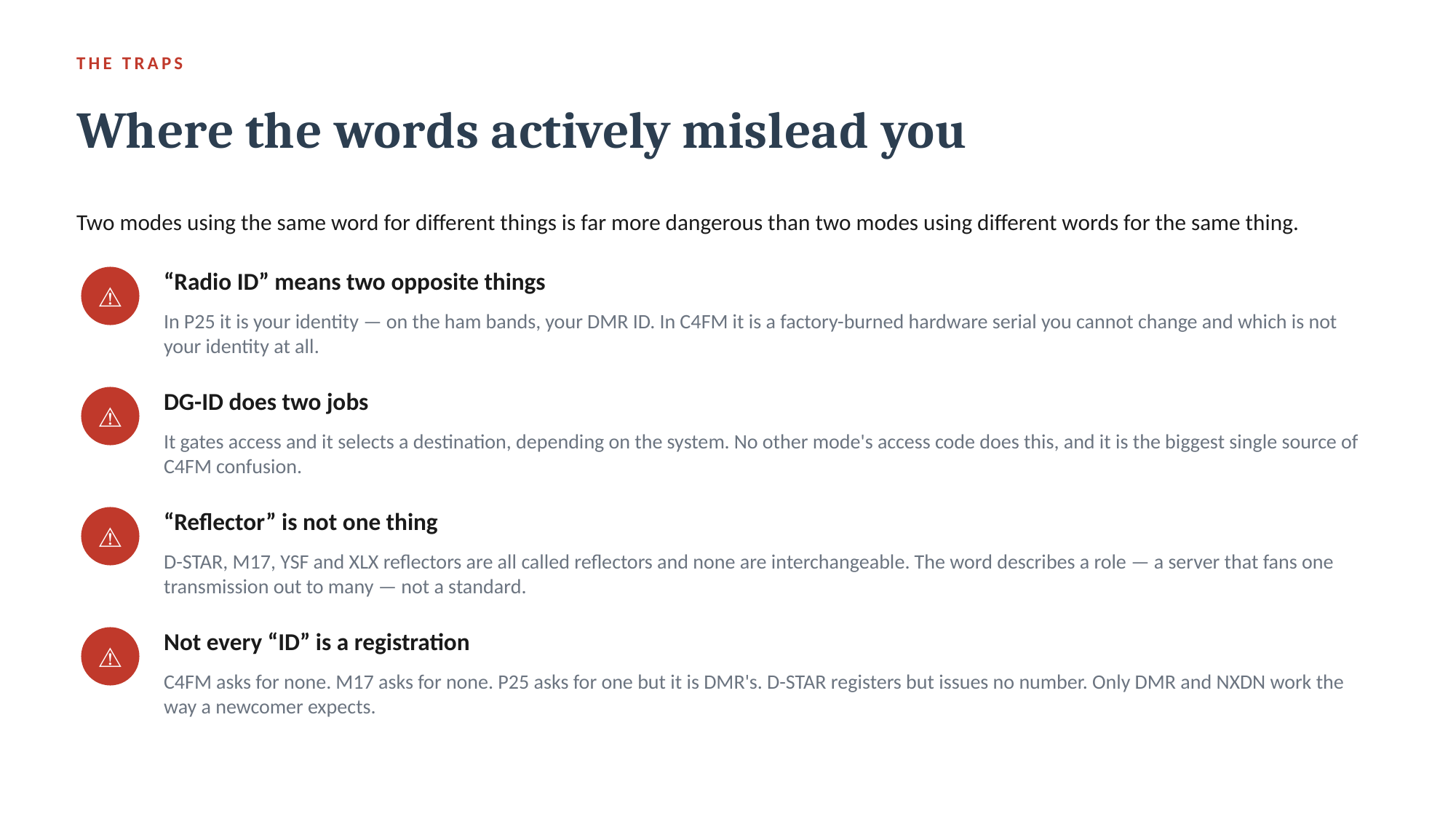

THE TRAPS
Where the words actively mislead you
Two modes using the same word for different things is far more dangerous than two modes using different words for the same thing.
“Radio ID” means two opposite things

⚠
In P25 it is your identity — on the ham bands, your DMR ID. In C4FM it is a factory-burned hardware serial you cannot change and which is not your identity at all.
DG-ID does two jobs

⚠
It gates access and it selects a destination, depending on the system. No other mode's access code does this, and it is the biggest single source of C4FM confusion.
“Reflector” is not one thing

⚠
D-STAR, M17, YSF and XLX reflectors are all called reflectors and none are interchangeable. The word describes a role — a server that fans one transmission out to many — not a standard.
Not every “ID” is a registration

⚠
C4FM asks for none. M17 asks for none. P25 asks for one but it is DMR's. D-STAR registers but issues no number. Only DMR and NXDN work the way a newcomer expects.